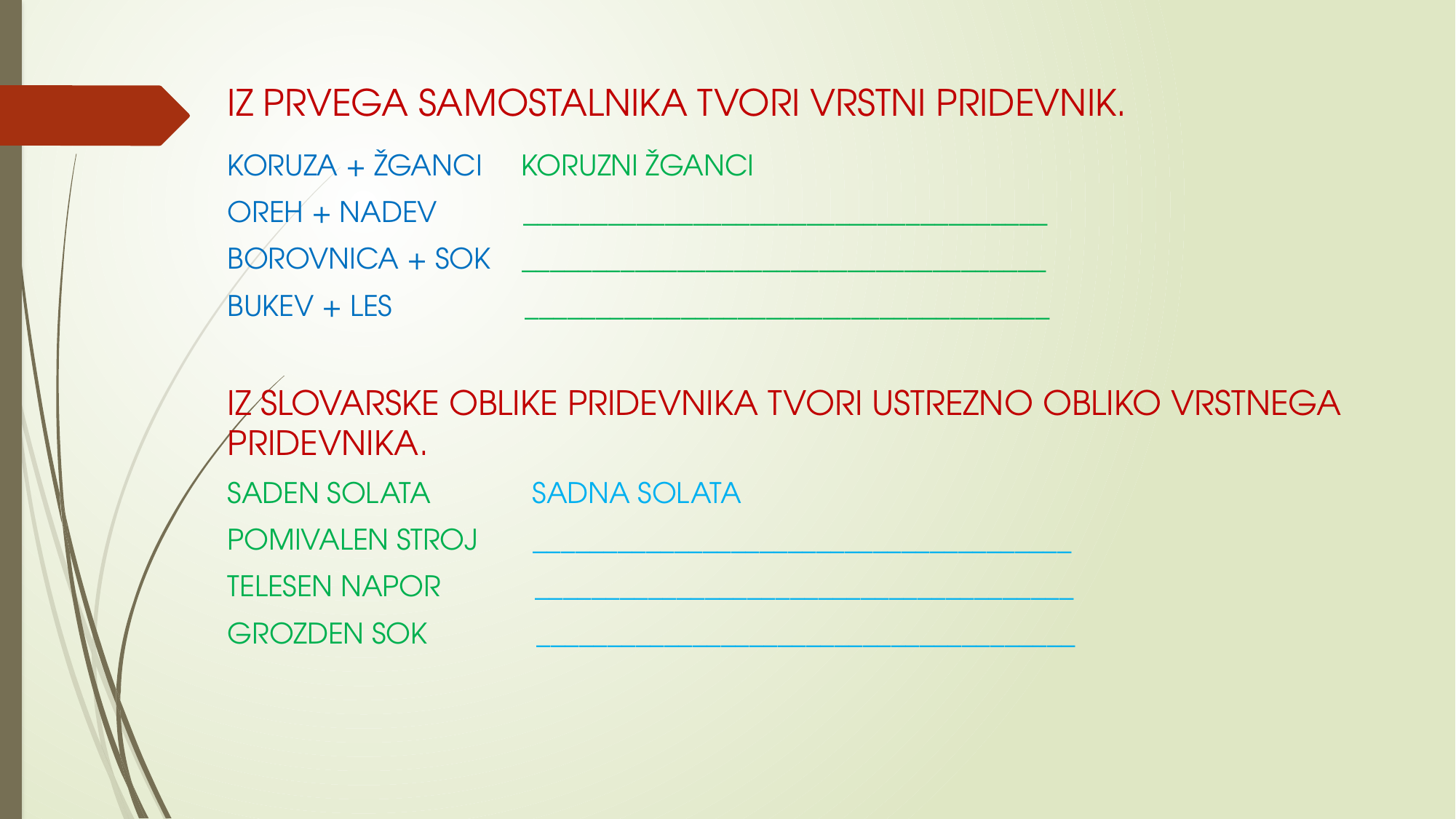

# IZ PRVEGA SAMOSTALNIKA TVORI VRSTNI PRIDEVNIK.
KORUZA + ŽGANCI     KORUZNI ŽGANCI
OREH + NADEV           _____________________________________
BOROVNICA + SOK    _____________________________________
BUKEV + LES                 _____________________________________

IZ SLOVARSKE OBLIKE PRIDEVNIKA TVORI USTREZNO OBLIKO VRSTNEGA PRIDEVNIKA.
SADEN SOLATA             SADNA SOLATA
POMIVALEN STROJ       ______________________________________
TELESEN NAPOR            ______________________________________
GROZDEN SOK              ______________________________________